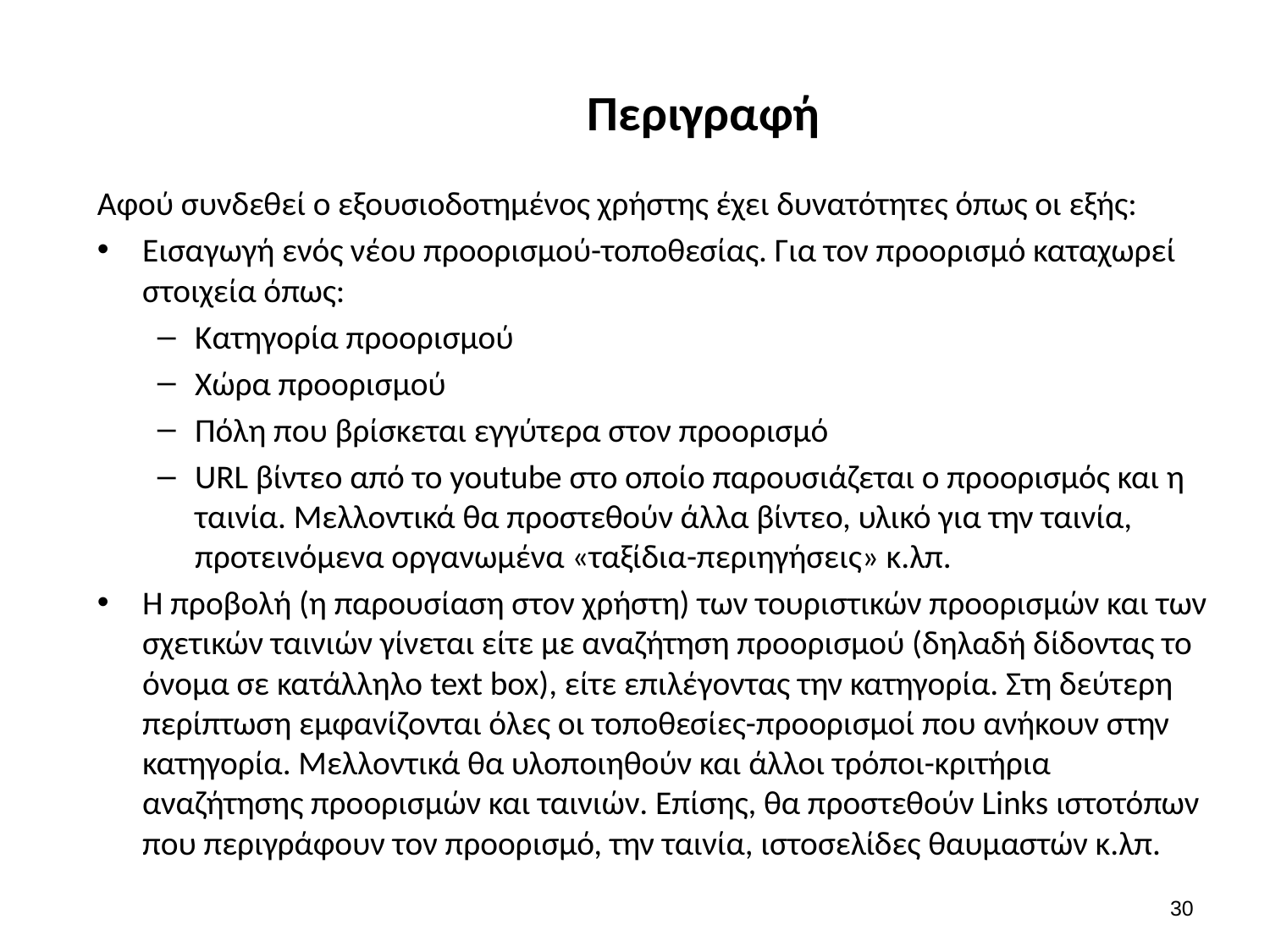

# Περιγραφή
Αφού συνδεθεί ο εξουσιοδοτημένος χρήστης έχει δυνατότητες όπως οι εξής:
Εισαγωγή ενός νέου προορισμού-τοποθεσίας. Για τον προορισμό καταχωρεί στοιχεία όπως:
Κατηγορία προορισμού
Χώρα προορισμού
Πόλη που βρίσκεται εγγύτερα στον προορισμό
URL βίντεο από το youtube στο οποίο παρουσιάζεται ο προορισμός και η ταινία. Μελλοντικά θα προστεθούν άλλα βίντεο, υλικό για την ταινία, προτεινόμενα οργανωμένα «ταξίδια-περιηγήσεις» κ.λπ.
Η προβολή (η παρουσίαση στον χρήστη) των τουριστικών προορισμών και των σχετικών ταινιών γίνεται είτε με αναζήτηση προορισμού (δηλαδή δίδοντας το όνομα σε κατάλληλο text box), είτε επιλέγοντας την κατηγορία. Στη δεύτερη περίπτωση εμφανίζονται όλες οι τοποθεσίες-προορισμοί που ανήκουν στην κατηγορία. Μελλοντικά θα υλοποιηθούν και άλλοι τρόποι-κριτήρια αναζήτησης προορισμών και ταινιών. Επίσης, θα προστεθούν Links ιστοτόπων που περιγράφουν τον προορισμό, την ταινία, ιστοσελίδες θαυμαστών κ.λπ.

30